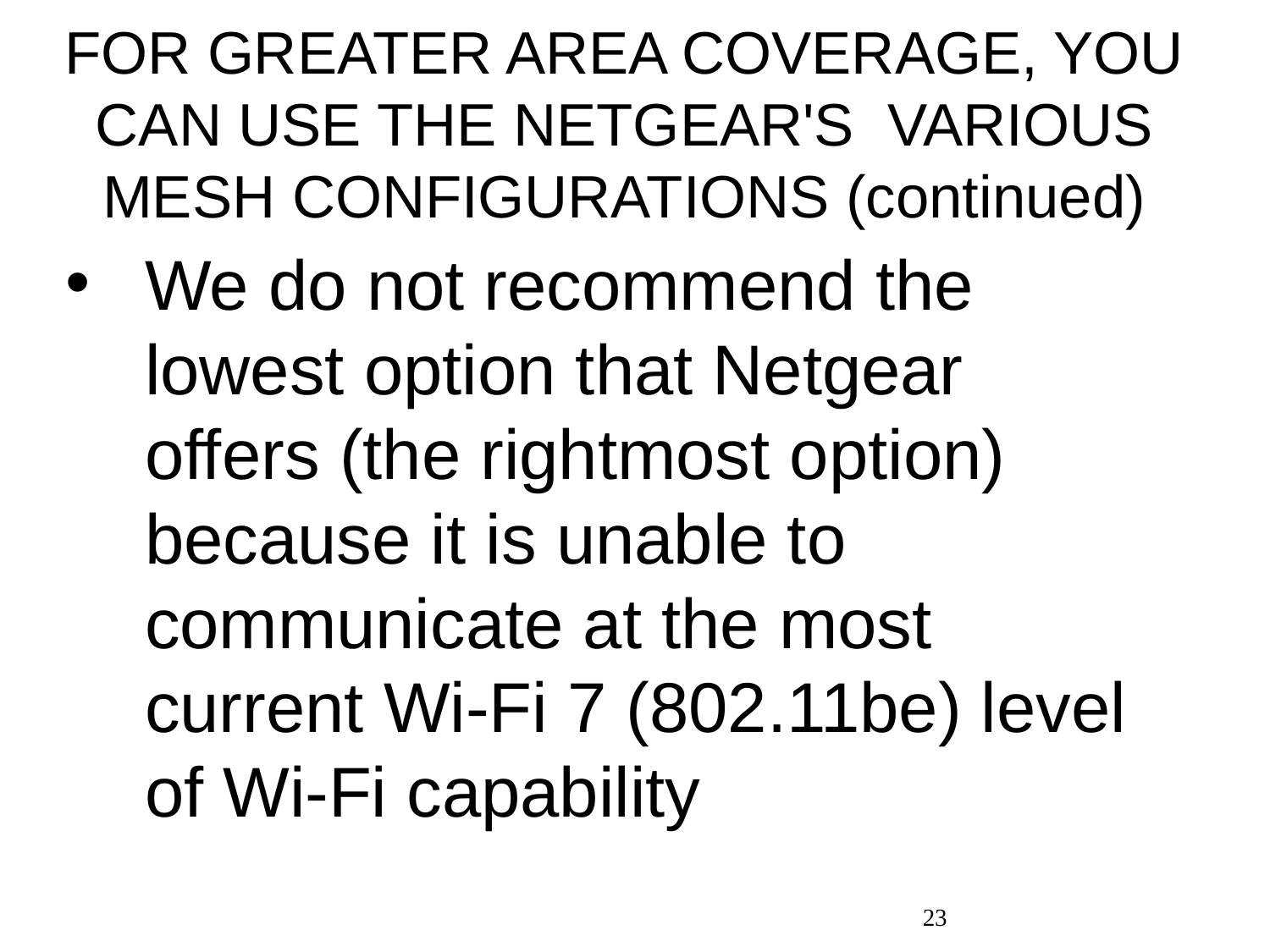

# FOR GREATER AREA COVERAGE, YOU CAN USE THE NETGEAR'S  VARIOUS MESH CONFIGURATIONS (continued)
We do not recommend the lowest option that Netgear offers (the rightmost option) because it is unable to communicate at the most current Wi-Fi 7 (802.11be) level of Wi-Fi capability
23